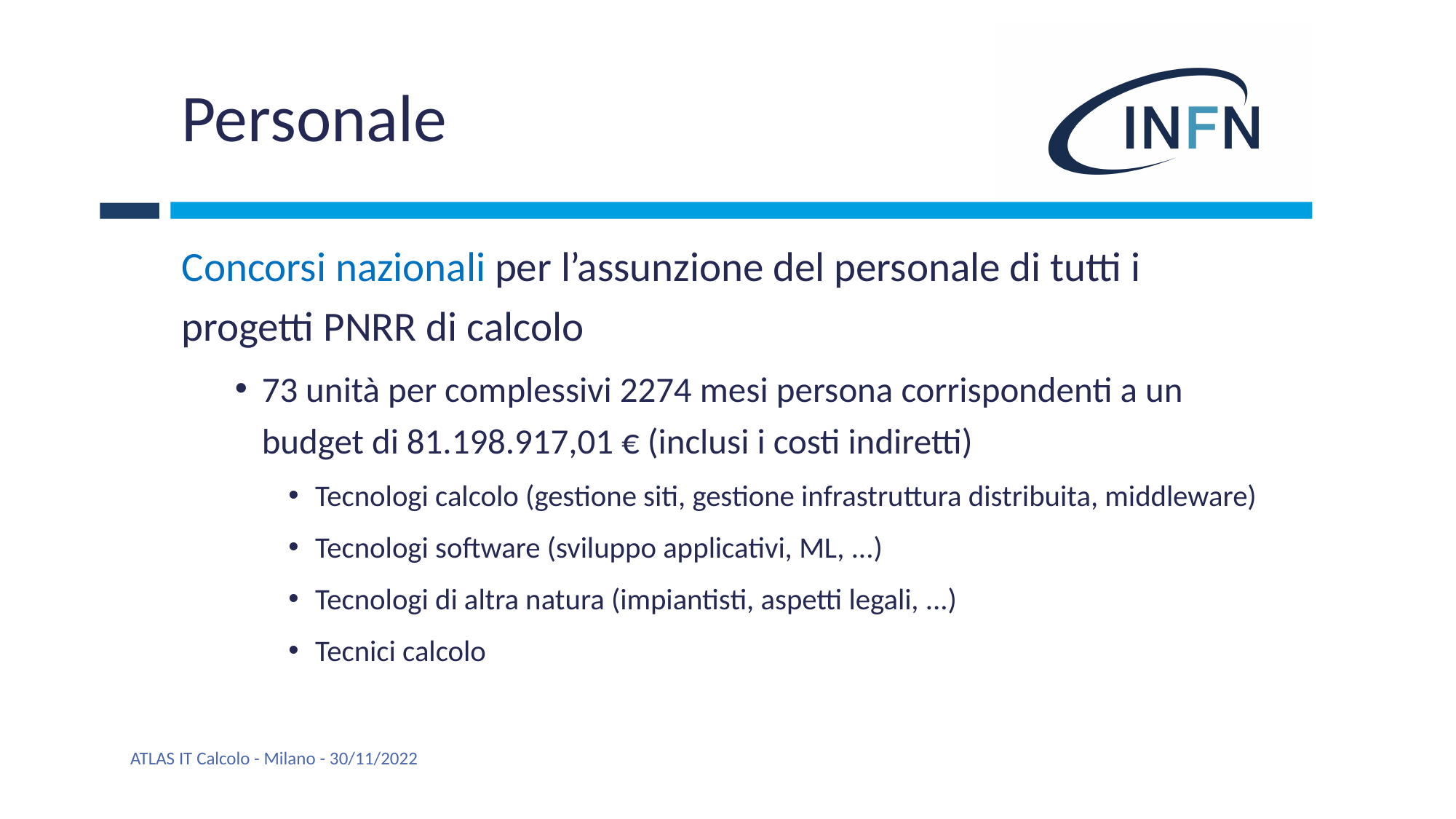

# Personale
Concorsi nazionali per l’assunzione del personale di tutti i progetti PNRR di calcolo
73 unità per complessivi 2274 mesi persona corrispondenti a un budget di 81.198.917,01 € (inclusi i costi indiretti)
Tecnologi calcolo (gestione siti, gestione infrastruttura distribuita, middleware)
Tecnologi software (sviluppo applicativi, ML, ...)
Tecnologi di altra natura (impiantisti, aspetti legali, ...)
Tecnici calcolo

ATLAS IT Calcolo - Milano - 30/11/2022